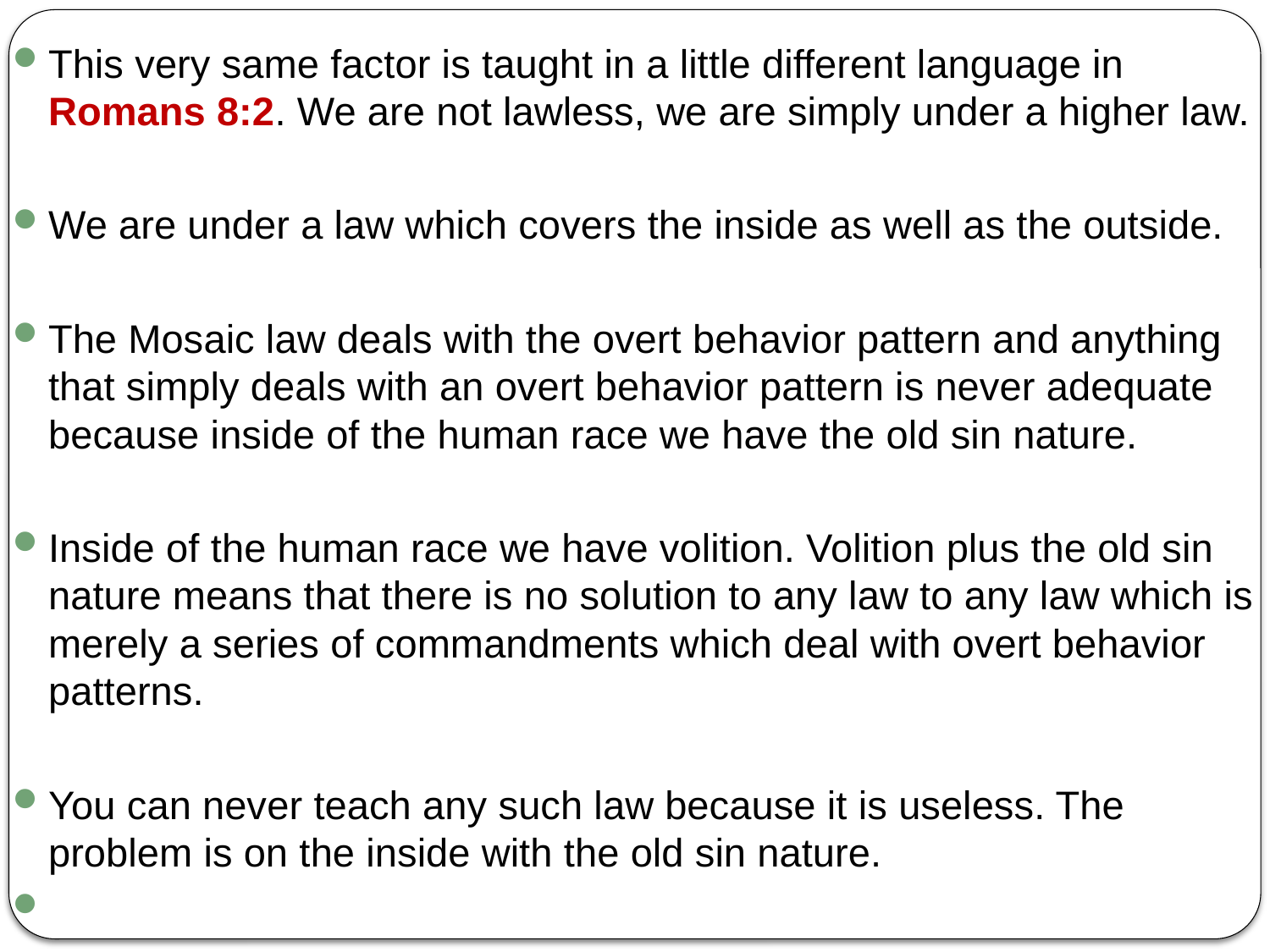

This very same factor is taught in a little different language in Romans 8:2. We are not lawless, we are simply under a higher law.

We are under a law which covers the inside as well as the outside.

The Mosaic law deals with the overt behavior pattern and anything that simply deals with an overt behavior pattern is never adequate because inside of the human race we have the old sin nature.

Inside of the human race we have volition. Volition plus the old sin nature means that there is no solution to any law to any law which is merely a series of commandments which deal with overt behavior patterns.

You can never teach any such law because it is useless. The problem is on the inside with the old sin nature.